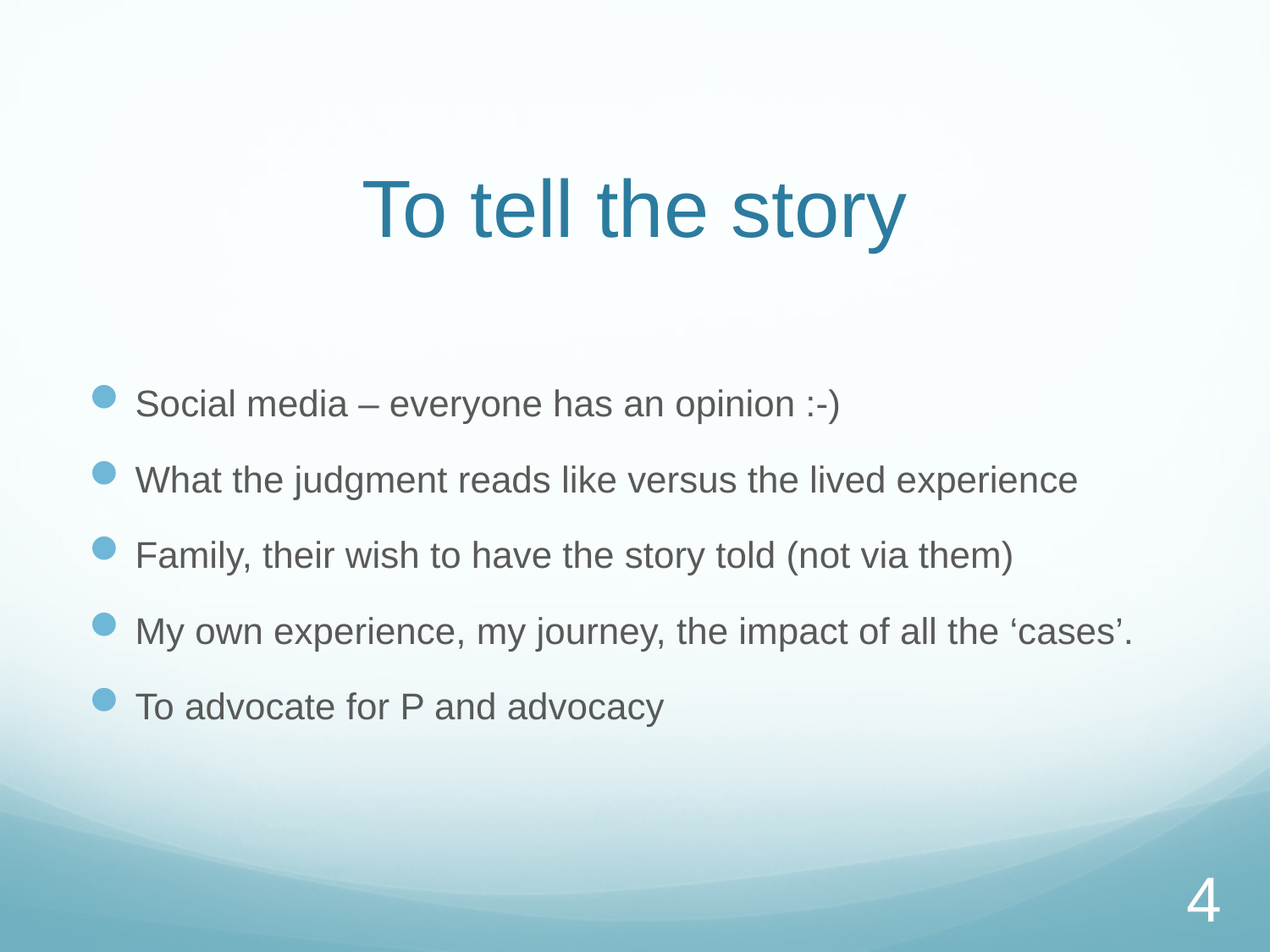

# To tell the story

Social media – everyone has an opinion :-)
What the judgment reads like versus the lived experience
Family, their wish to have the story told (not via them)
My own experience, my journey, the impact of all the ‘cases’.
To advocate for P and advocacy

4